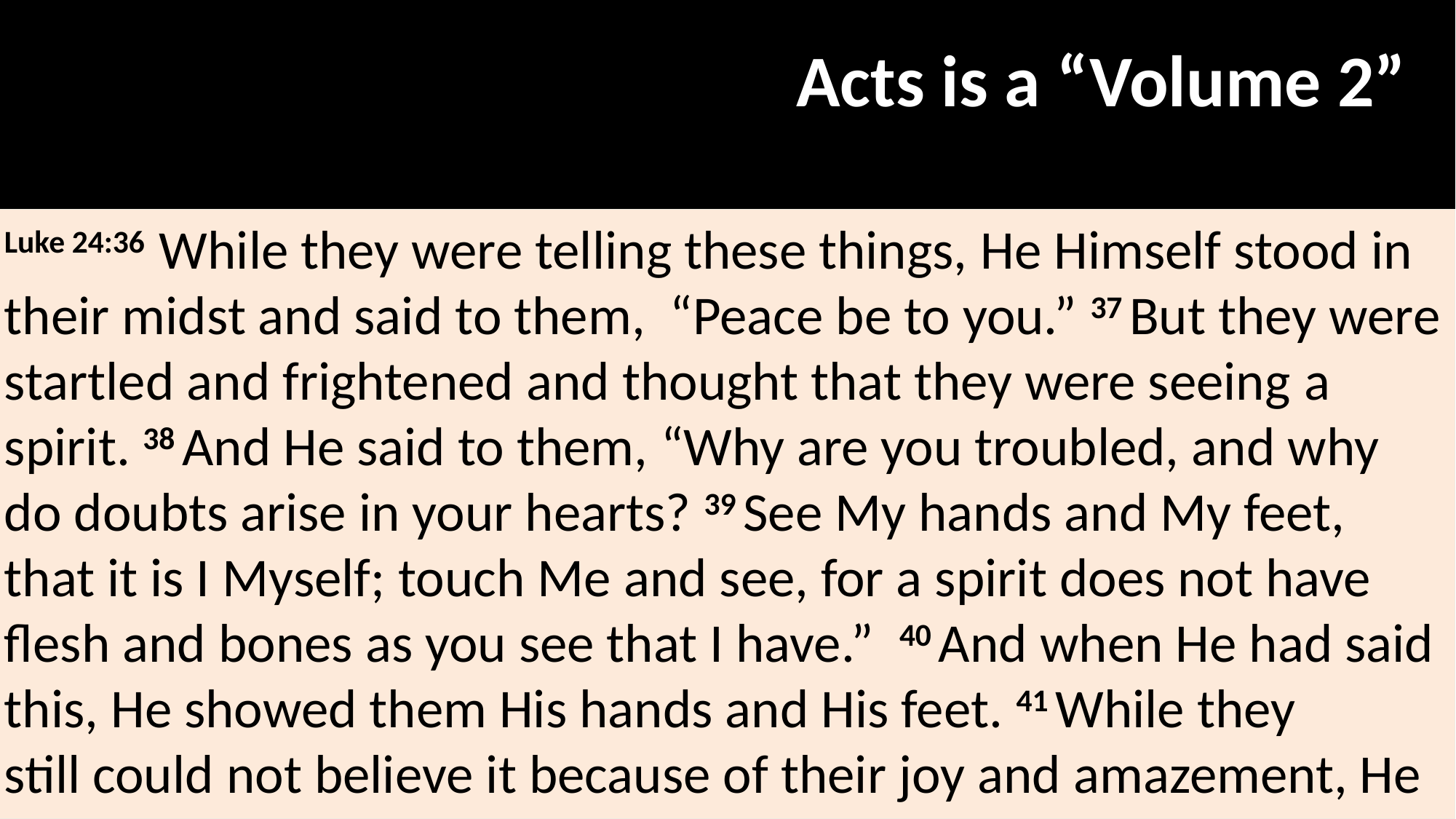

Acts is a “Volume 2”
Luke 24:36  While they were telling these things, He Himself stood in their midst and said to them,  “Peace be to you.” 37 But they were startled and frightened and thought that they were seeing a spirit. 38 And He said to them, “Why are you troubled, and why do doubts arise in your hearts? 39 See My hands and My feet, that it is I Myself; touch Me and see, for a spirit does not have flesh and bones as you see that I have.”  40 And when He had said this, He showed them His hands and His feet. 41 While they still could not believe it because of their joy and amazement, He